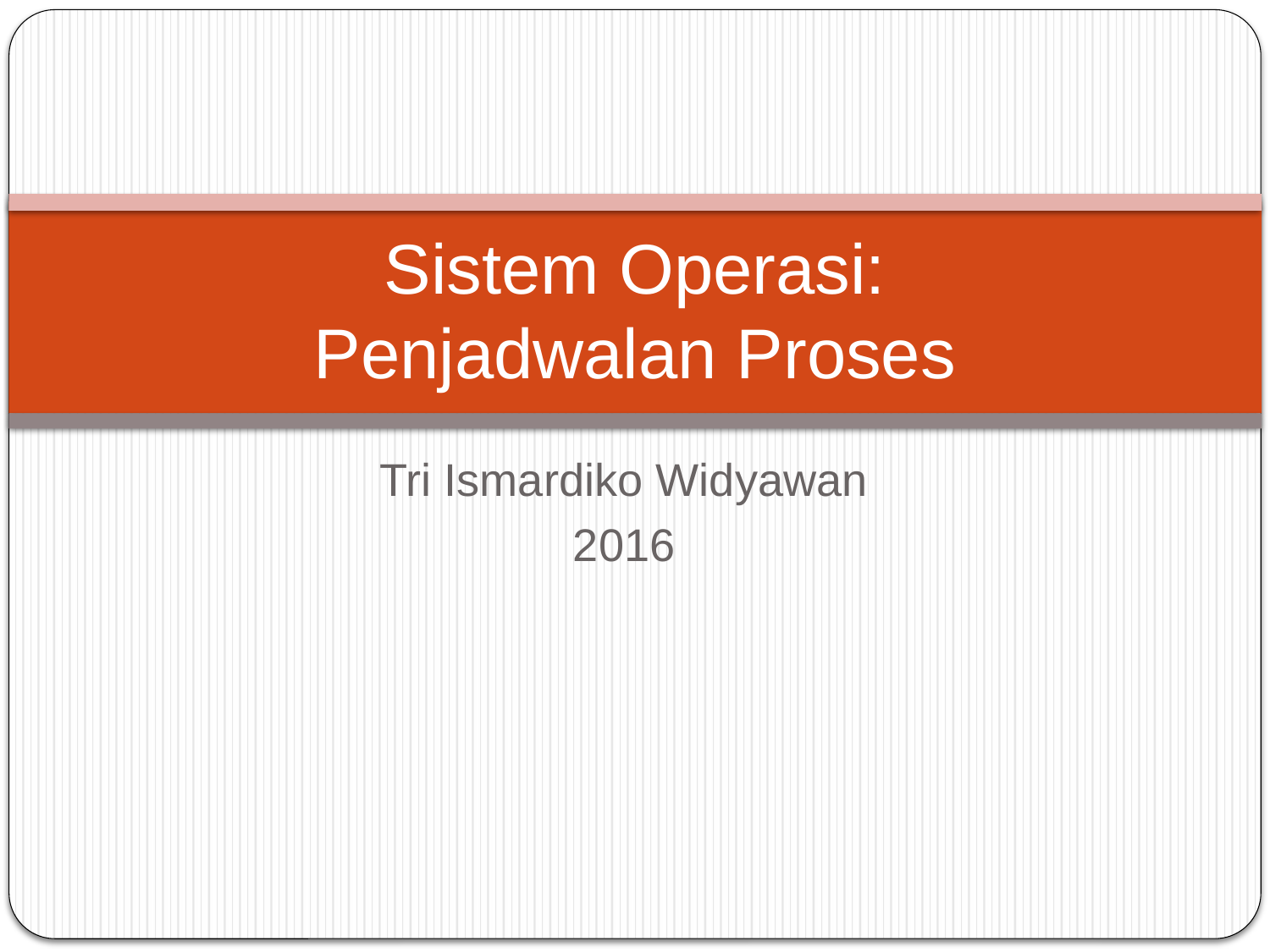

# Sistem Operasi: Penjadwalan Proses
Tri Ismardiko Widyawan
2016